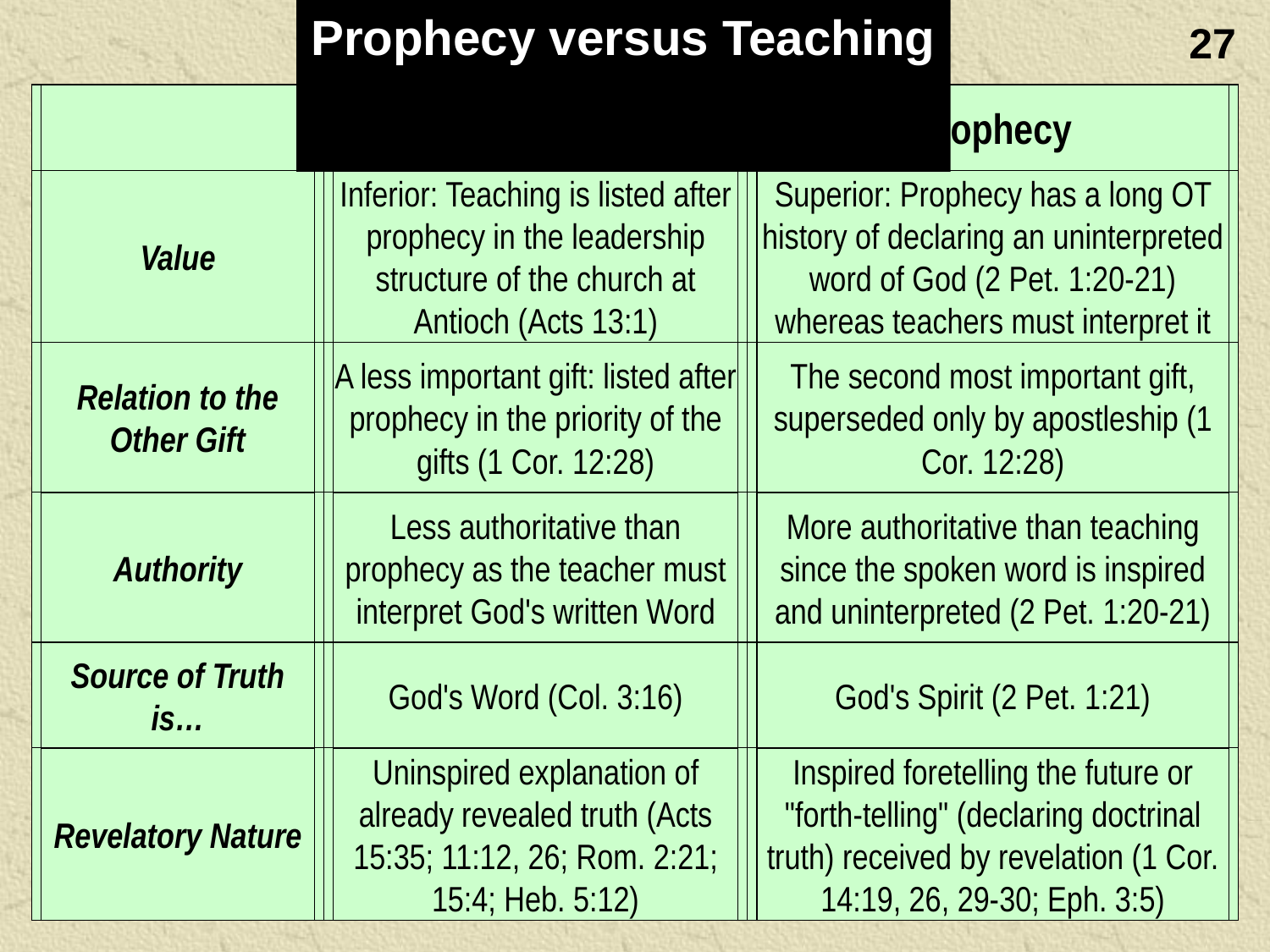

Prophecy versus Teaching
27

Teaching

Prophecy

Value

Inferior: Teaching is listed after prophecy in the leadership structure of the church at Antioch (Acts 13:1)

Superior: Prophecy has a long OT history of declaring an uninterpreted word of God (2 Pet. 1:20-21) whereas teachers must interpret it

Relation to the Other Gift

A less important gift: listed after prophecy in the priority of the gifts (1 Cor. 12:28)

The second most important gift, superseded only by apostleship (1 Cor. 12:28)

Authority

Less authoritative than prophecy as the teacher must interpret God's written Word

More authoritative than teaching since the spoken word is inspired and uninterpreted (2 Pet. 1:20-21)

Source of Truth is…

God's Word (Col. 3:16)

God's Spirit (2 Pet. 1:21)

Revelatory Nature

Uninspired explanation of already revealed truth (Acts 15:35; 11:12, 26; Rom. 2:21; 15:4; Heb. 5:12)

Inspired foretelling the future or "forth-telling" (declaring doctrinal truth) received by revelation (1 Cor. 14:19, 26, 29-30; Eph. 3:5)